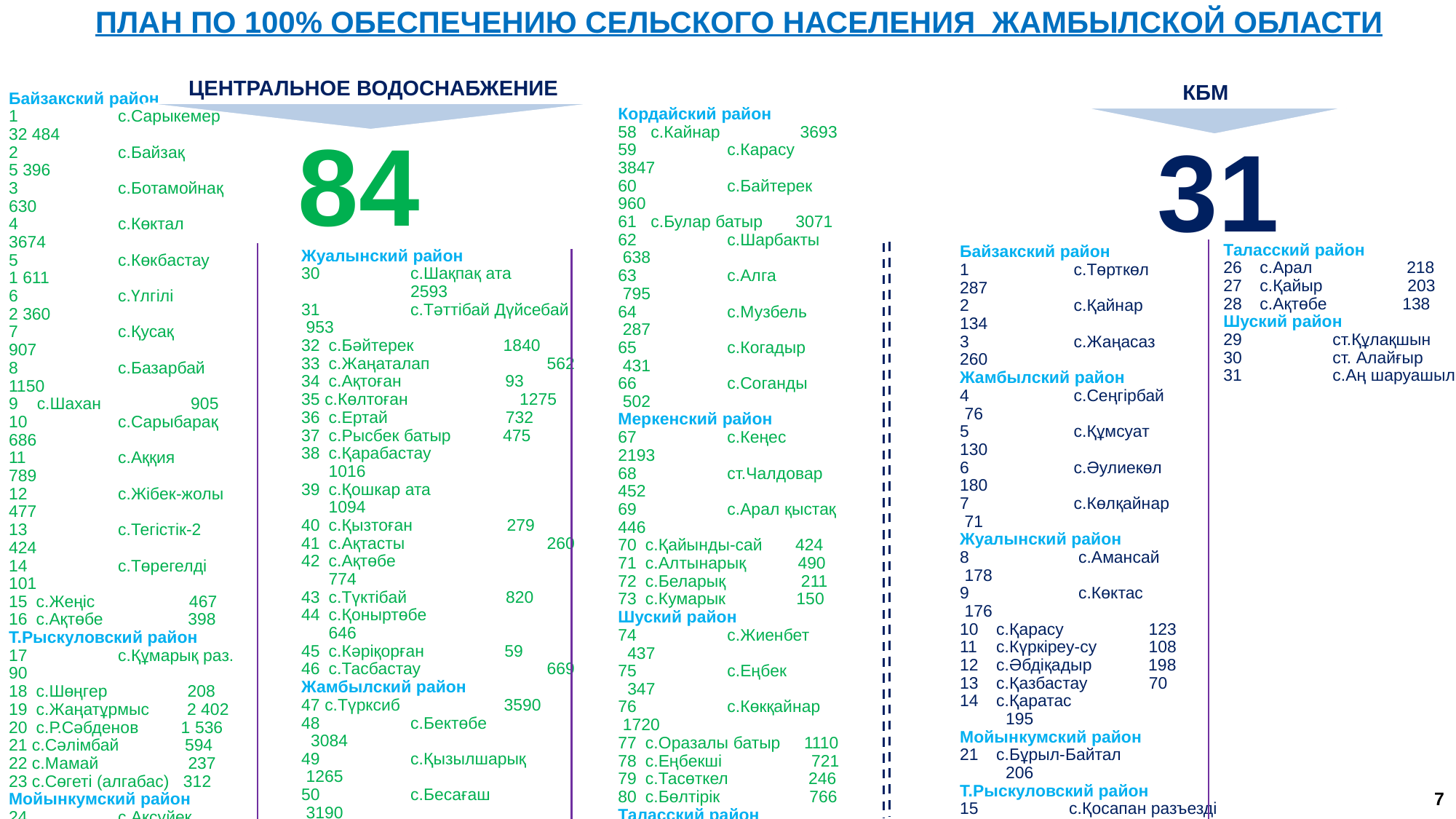

ПЛАН ПО 100% ОБЕСПЕЧЕНИЮ СЕЛЬСКОГО НАСЕЛЕНИЯ  ЖАМБЫЛСКОЙ ОБЛАСТИ

ЦЕНТРАЛЬНОЕ ВОДОСНАБЖЕНИЕ
КБМ

84
31
Таласский район
с.Арал                    218
с.Қайыр                  203
с.Ақтөбе                138
Шуский район
29	ст.Құлақшын            192
30	ст. Алайғыр              159
31	с.Аң шаруашылығы 172
Байзакский район
1	с.Сарыкемер         32 484
2	с.Байзақ                 5 396
3	с.Ботамойнақ         630
4	с.Көктал                 3674
5	с.Көкбастау            1 611
6	с.Үлгілі                    2 360
7	с.Қусақ                    907
8	с.Базарбай             1150
9    с.Шахан                   905
10	с.Сарыбарақ           686
11	с.Аққия                    789
12	с.Жібек-жолы         477
13	с.Тегістік-2              424
14	с.Төрегелді	       101
с.Жеңіс                    467
с.Ақтөбе                  398
Т.Рыскуловский район
17	с.Құмарық раз.       90
с.Шөңгер                 208
с.Жаңатұрмыс        2 402
с.Р.Сәбденов         1 536
21 с.Сәлімбай              594
22 с.Мамай                   237
23 с.Сөгеті (алгабас)   312
Мойынкумский район
24	с.Ақсүйек                1081
25	с.Көкжелек             884
26	с.Ақбақай                833
27 с.Қарабөгет              622
28 с.Сарыөзек              380
29 с.Қашқан теңіз         222

Кордайский район
58   с.Кайнар                 3693
59	с.Карасу                  3847
60	с.Байтерек              960
61   с.Булар батыр       3071
62	с.Шарбакты             638
63	с.Алга                      795
64	с.Музбель                287
65	с.Когадыр                431
66	с.Соганды                502
Меркенский район
67	с.Кеңес                   2193
68	ст.Чалдовар           452
69	с.Арал қыстақ        446
с.Қайынды-сай       424
с.Алтынарық           490
с.Беларық                211
с.Кумарык               150
Шуский район
74	с.Жиенбет                437
75	с.Еңбек                     347
76	с.Көкқайнар             1720
с.Оразалы батыр     1110
с.Еңбекші                   721
с.Тасөткел                 246
с.Бөлтірік                   766
Таласский район
81	с.Қожағаппар             542
82	с.Қараой                     378
83	с.Сеиілбек                  311
84  с.Тұрымқұл                 263

Байзакский район
1	 с.Төрткөл               287
2	 с.Қайнар                134
3	 с.Жаңасаз              260
Жамбылский район
4	 с.Сеңгірбай             76
5	 с.Құмсуат               130
6	 с.Әулиекөл             180
7	 с.Көлқайнар            71
Жуалынский район
8	  с.Амансай              178
9	  с.Көктас                  176
с.Қарасу                  123
с.Күркіреу-су           108
с.Әбдіқадыр            198
с.Қазбастау             70
с.Қаратас             	    195
Мойынкумский район
с.Бұрыл-Байтал  	    206
Т.Рыскуловский район
15	с.Қосапан разъезді	65
16	с.Абылхайыр         	84
с.Мамыртөбе       	180
с.Тойқұдық          	      68
с.Аққайнар              	140
с.Сұңқайты            	60
Сарысуский район
22	с.Ақтам                     	62
23	с.Үлкен Көкдала 	      62
24	с.Кіші Көкдала1   	      32
25	с.Майлыкөл             	205

Жуалынский район
30	с.Шақпақ ата           	2593
31	с.Тәттібай Дүйсебай   953
с.Бәйтерек                   1840
с.Жаңаталап            	562
с.Ақтоған                      93
35 с.Көлтоған                	1275
с.Ертай                         732
с.Рысбек батыр           475
с.Қарабастау       	      1016
с.Қошкар ата           	1094
с.Қызтоған                    279
с.Ақтасты                 	260
с.Ақтөбе               	      774
с.Түктібай                     820
с.Қоныртөбе        	      646
с.Кәріқорған                 59
с.Тасбастау             	669
Жамбылский район
47 с.Түрксиб                      3590
48	с.Бектөбе                     3084
49	с.Қызылшарық            1265
50	с.Бесағаш                    3190
51	с.Каракемер                2237
с.Шоқай                        820
ст.Жұма                        285
с.Кемел                        259
с.Жаңаөткел                252
Сарысуский район
56	с.Үшбас                       180
57	с.Шағалалы                 116

7